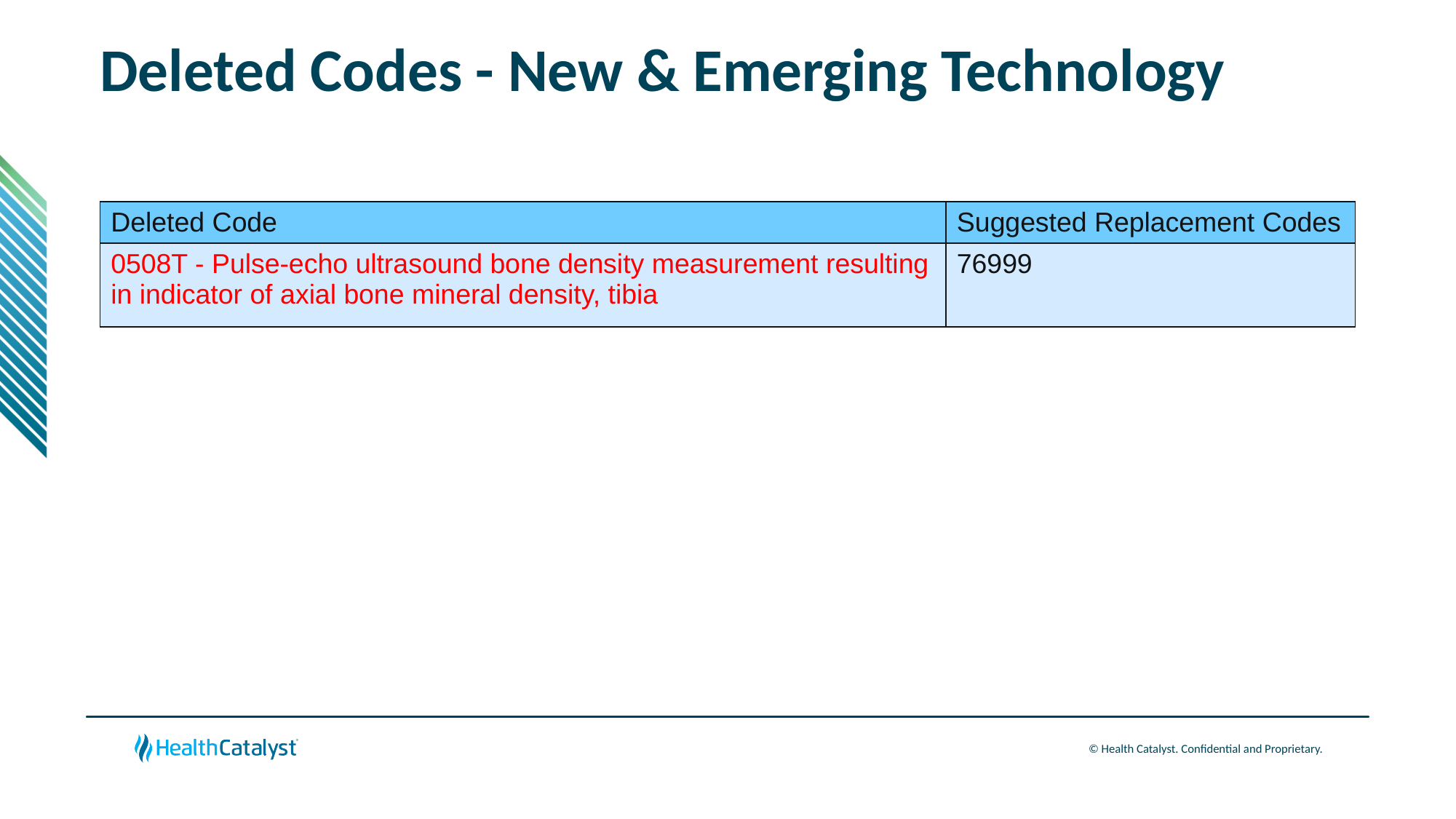

# Deleted Codes - New & Emerging Technology
| Deleted Code | Suggested Replacement Codes |
| --- | --- |
| 0508T - Pulse-echo ultrasound bone density measurement resulting in indicator of axial bone mineral density, tibia | 76999 |